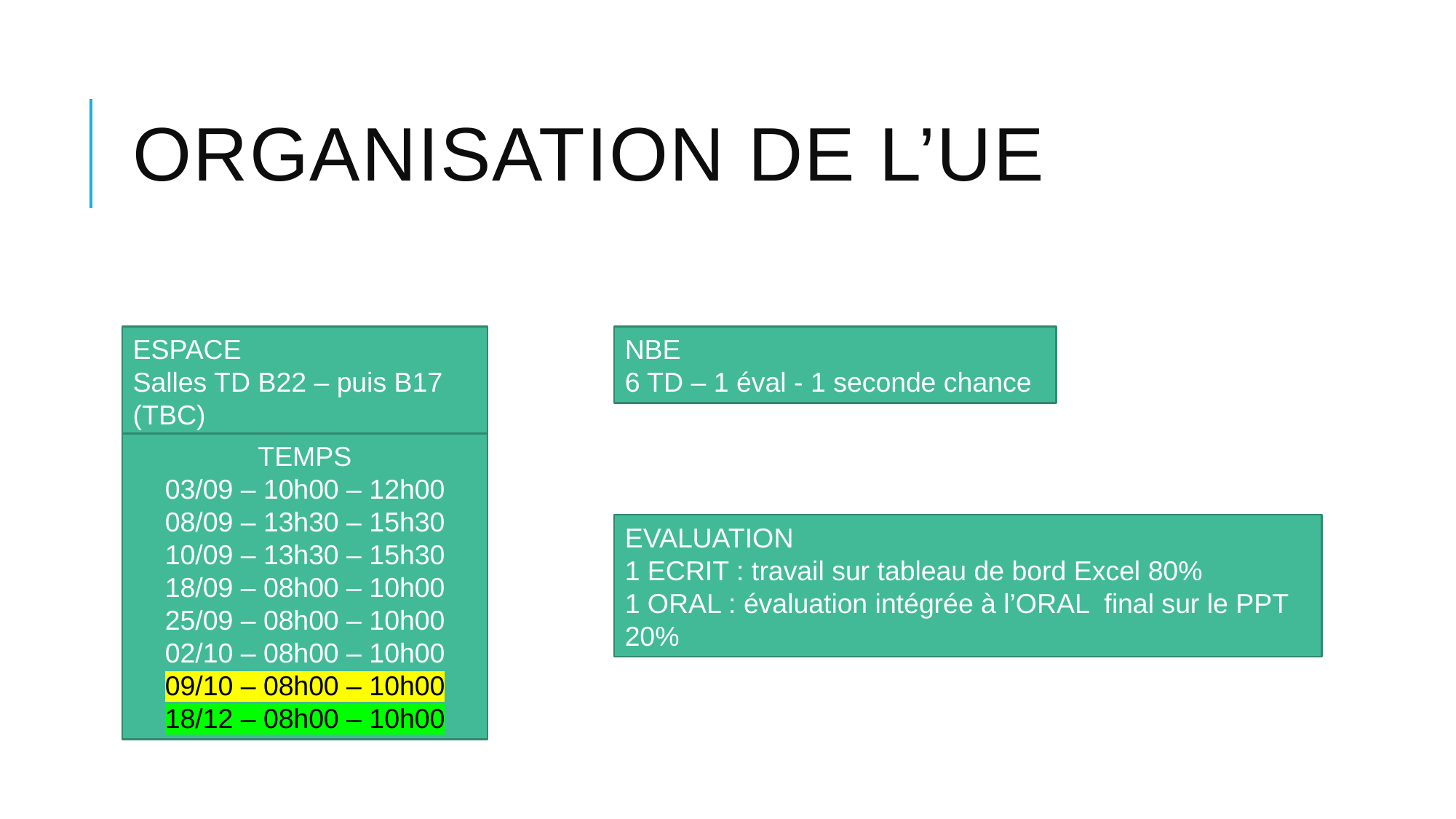

# Organisation de l’ue
ESPACE
Salles TD B22 – puis B17 (TBC)
NBE
6 TD – 1 éval - 1 seconde chance
TEMPS
03/09 – 10h00 – 12h00
08/09 – 13h30 – 15h30
10/09 – 13h30 – 15h30
18/09 – 08h00 – 10h00
25/09 – 08h00 – 10h00
02/10 – 08h00 – 10h00
09/10 – 08h00 – 10h00
18/12 – 08h00 – 10h00
EVALUATION
1 ECRIT : travail sur tableau de bord Excel 80%
1 ORAL : évaluation intégrée à l’ORAL  final sur le PPT 20%